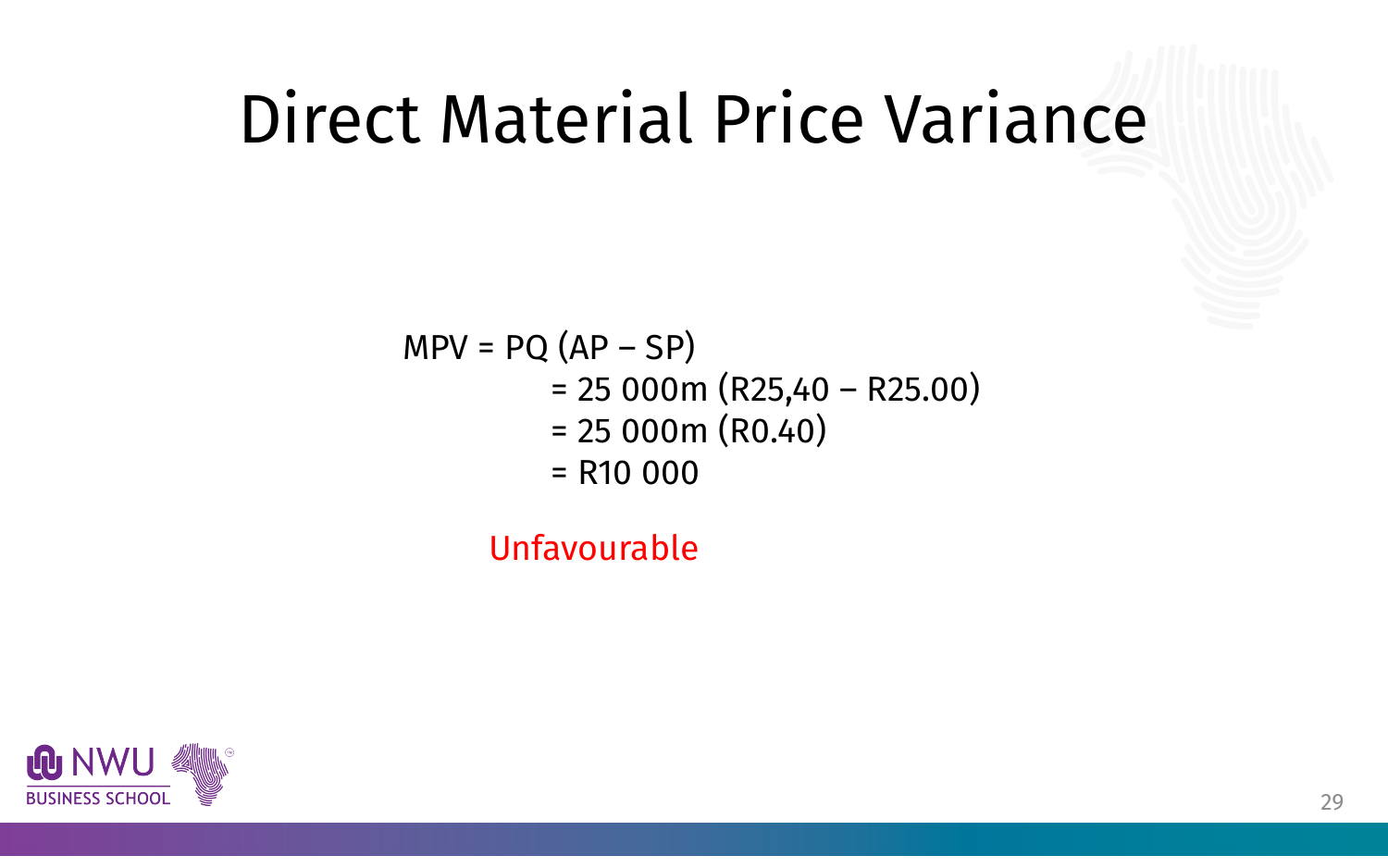

# Direct Material Price Variance
MPV = PQ (AP – SP)
	 = 25 000m (R25,40 – R25.00)
	 = 25 000m (R0.40)
	 = R10 000
Unfavourable
29